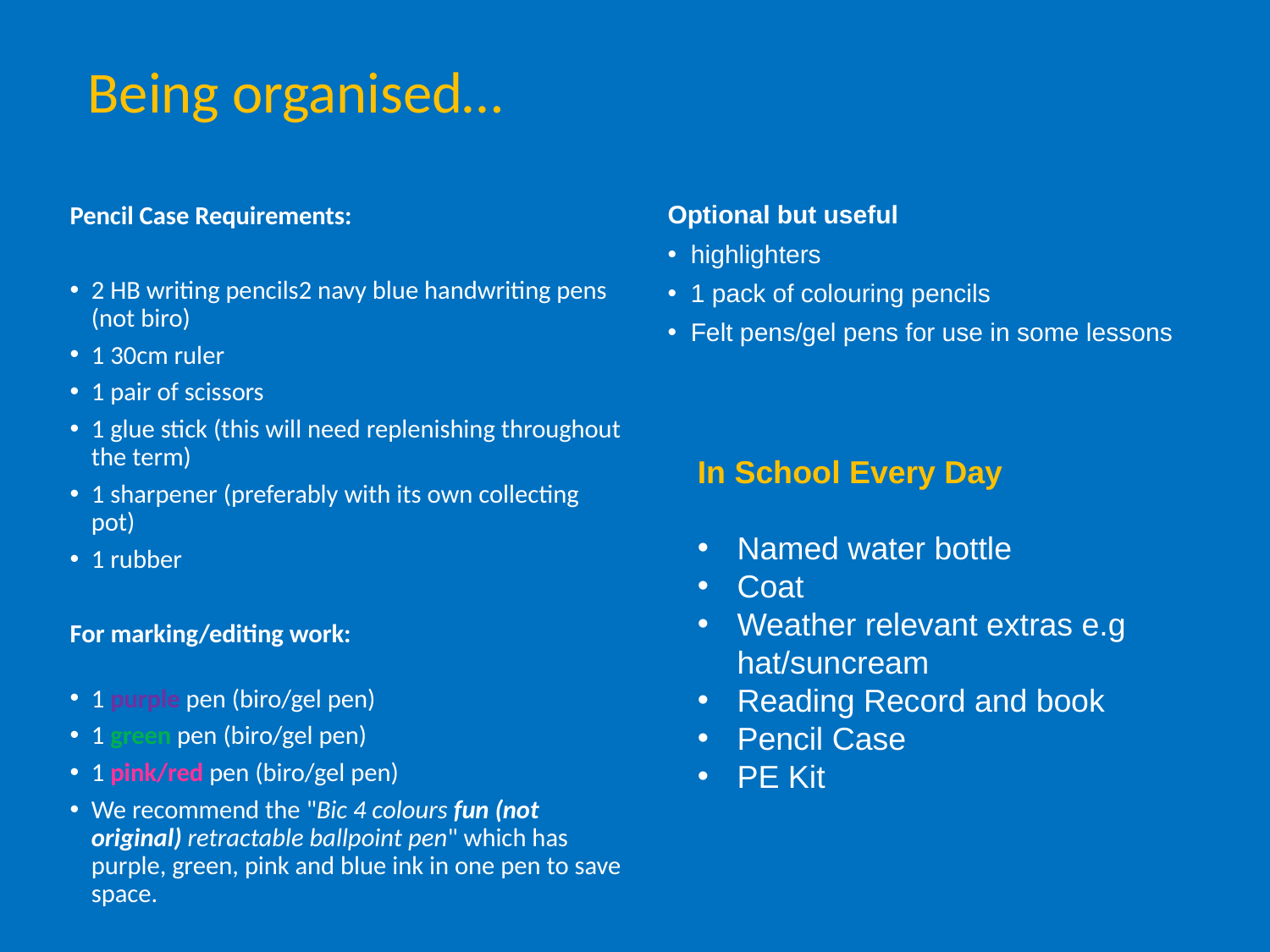

# Being organised…
Pencil Case Requirements:

2 HB writing pencils2 navy blue handwriting pens (not biro)
1 30cm ruler
1 pair of scissors
1 glue stick (this will need replenishing throughout the term)
1 sharpener (preferably with its own collecting pot)
1 rubber

For marking/editing work:
1 purple pen (biro/gel pen)
1 green pen (biro/gel pen)
1 pink/red pen (biro/gel pen)
We recommend the "Bic 4 colours fun (not original) retractable ballpoint pen" which has purple, green, pink and blue ink in one pen to save space.
Optional but useful
highlighters
1 pack of colouring pencils
Felt pens/gel pens for use in some lessons

In School Every Day

Named water bottle
Coat
Weather relevant extras e.g hat/suncream
Reading Record and book
Pencil Case
PE Kit